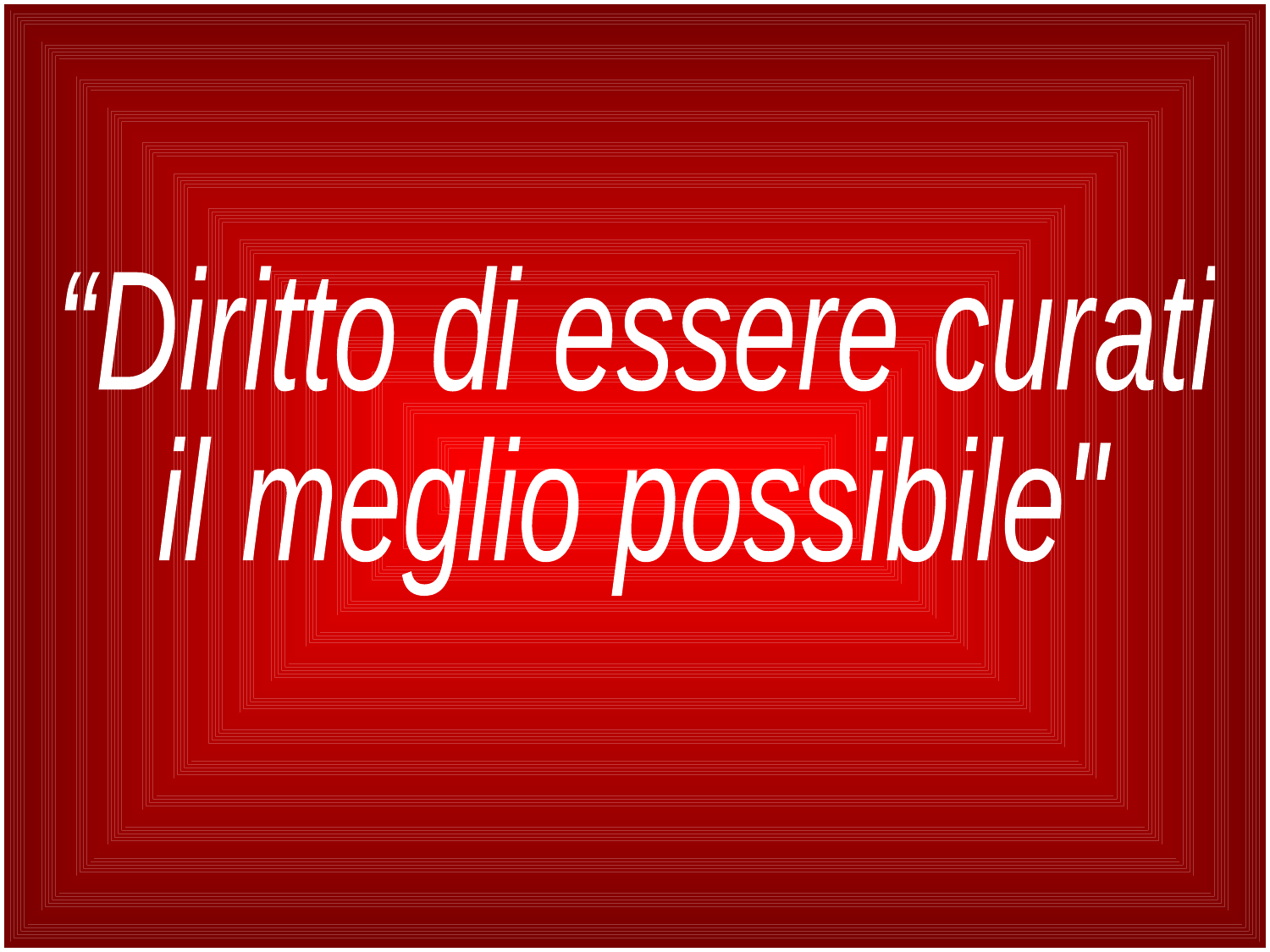

“Diritto di essere curati
il meglio possibile"